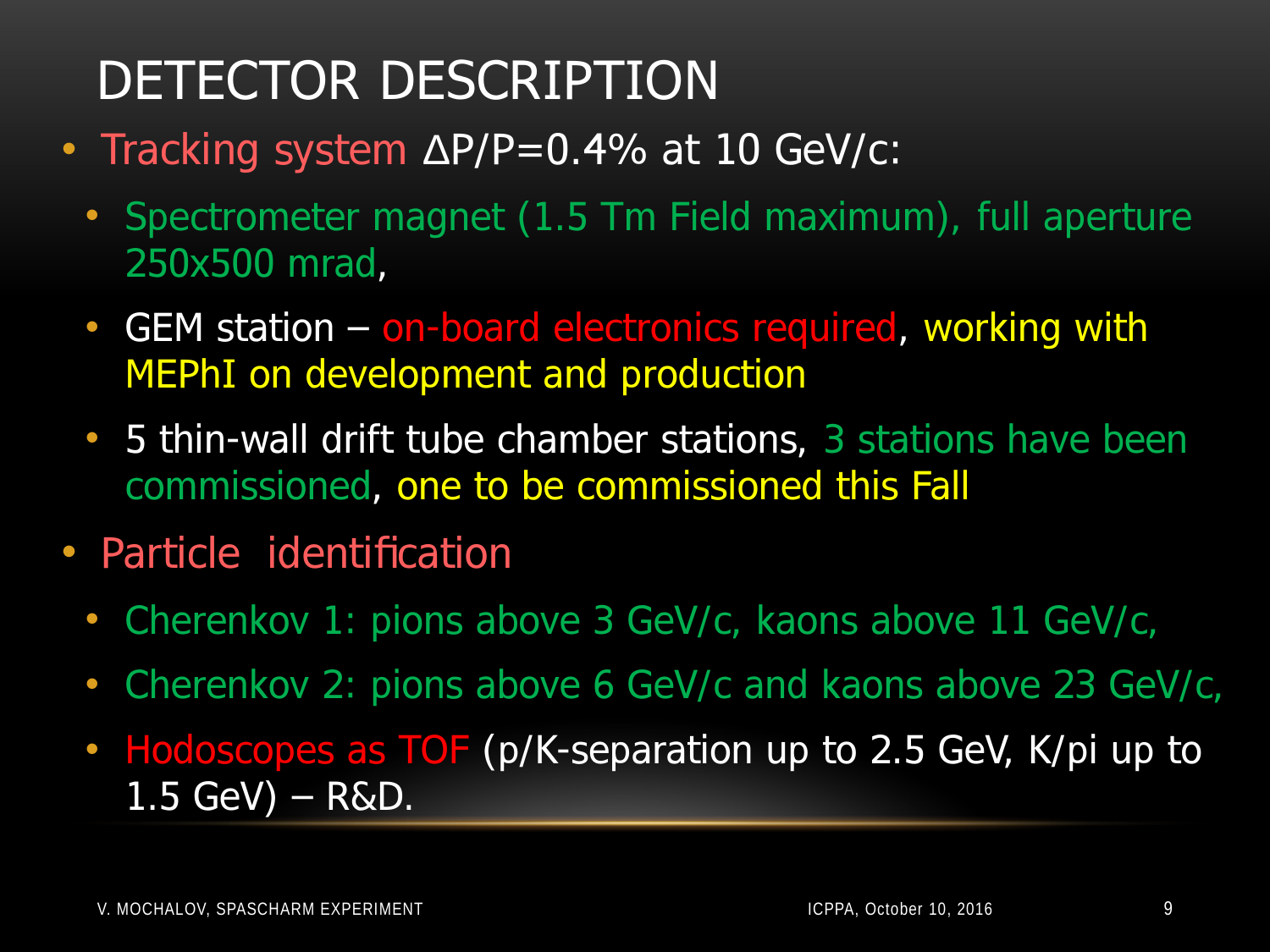

# Detector description
Tracking system ΔP/P=0.4% at 10 GeV/c:
Spectrometer magnet (1.5 Tm Field maximum), full aperture 250x500 mrad,
GEM station – on-board electronics required, working with MEPhI on development and production
5 thin-wall drift tube chamber stations, 3 stations have been commissioned, one to be commissioned this Fall
Particle  identification
Cherenkov 1: pions above 3 GeV/c, kaons above 11 GeV/c,
Cherenkov 2: pions above 6 GeV/c and kaons above 23 GeV/c,
Hodoscopes as TOF (p/K-separation up to 2.5 GeV, K/pi up to 1.5 GeV) – R&D.
V. Mochalov, SPASCHARM experiment
ICPPA, October 10, 2016
9